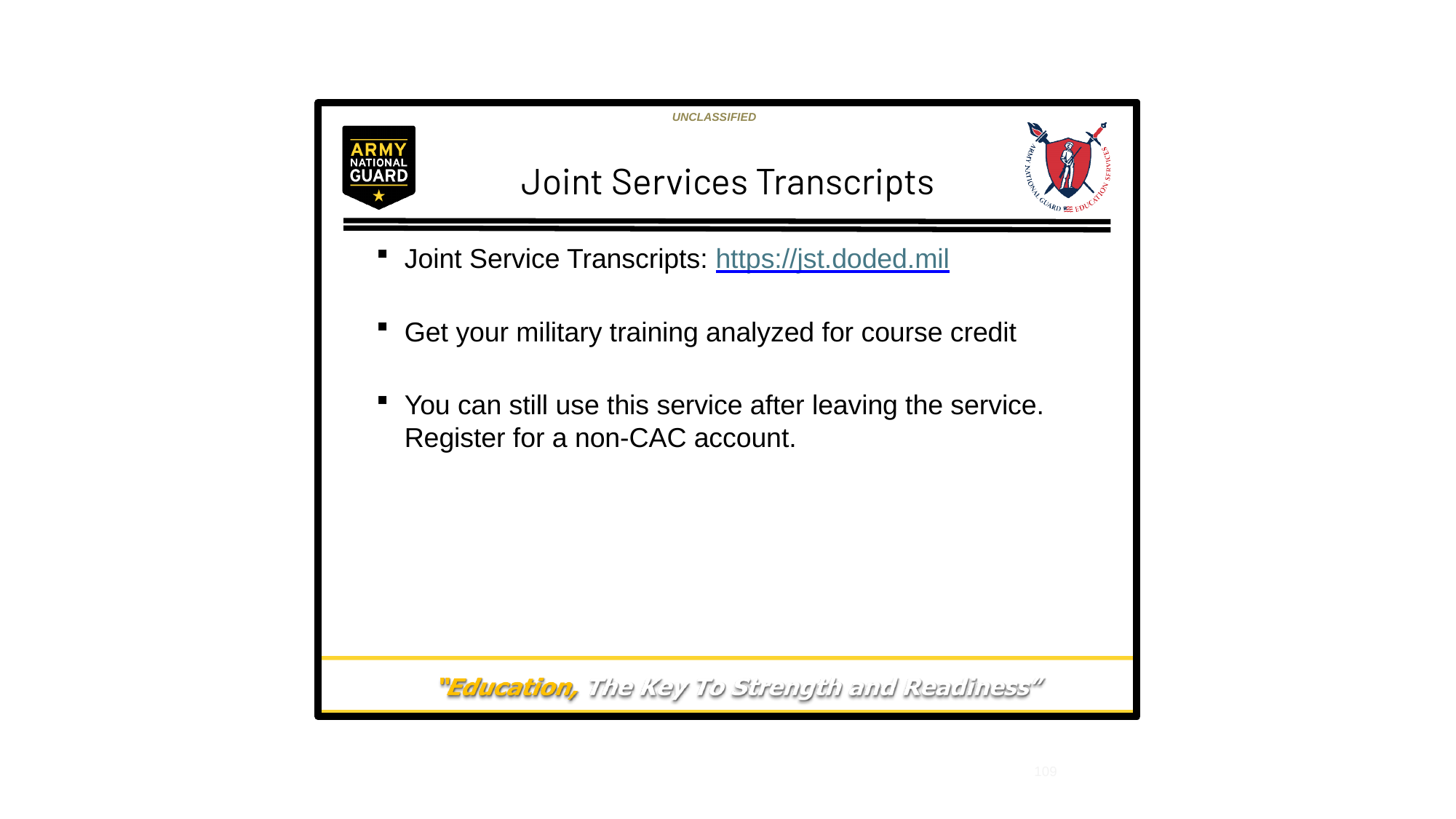

UNCLASSIFIED

# Joint Services Transcripts
Joint Service Transcripts: https://jst.doded.mil

Get your military training analyzed for course credit

You can still use this service after leaving the service. Register for a non-CAC account.

109